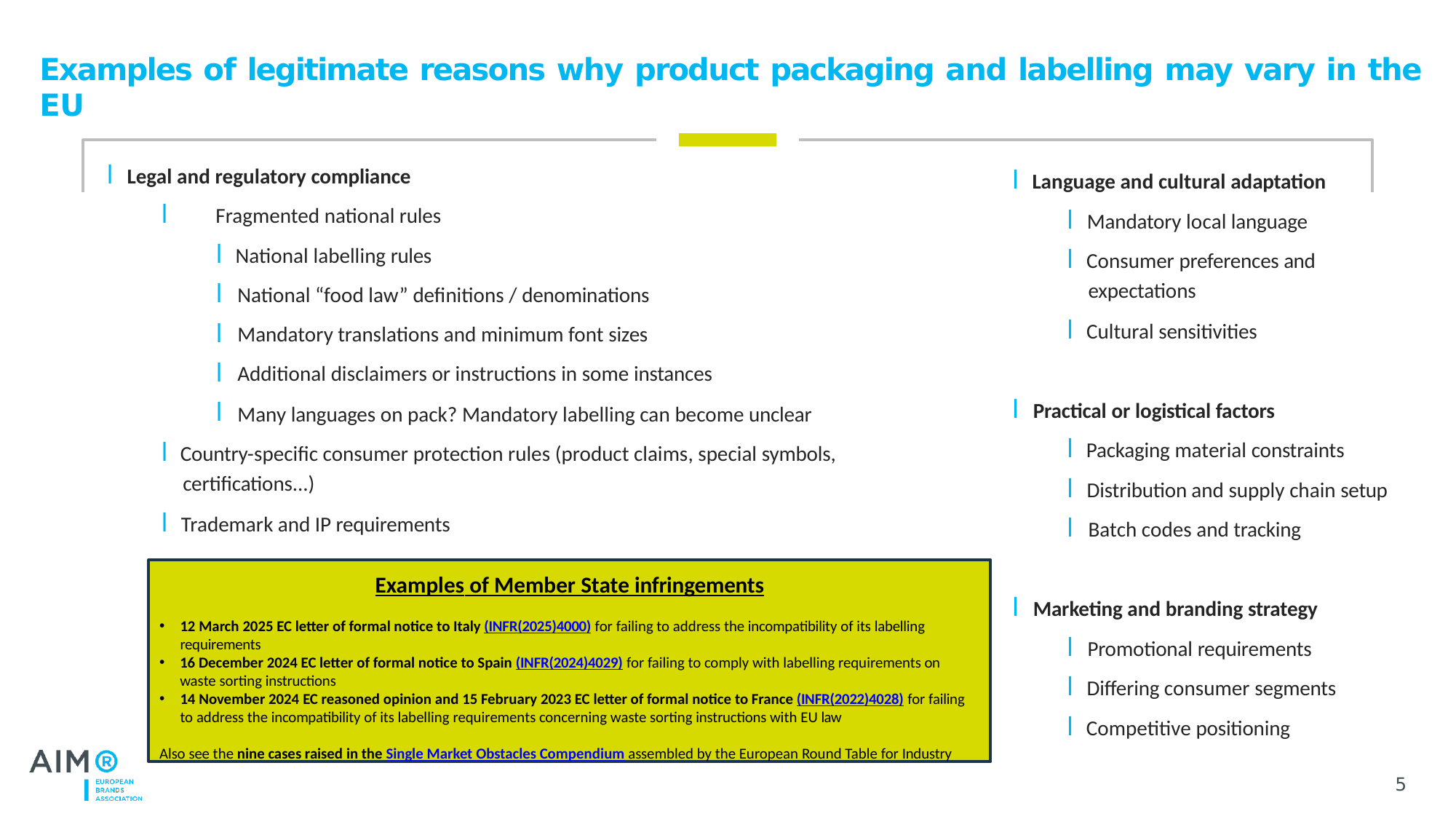

# Examples of legitimate reasons why product packaging and labelling may vary in the EU

l Legal and regulatory compliance
l Language and cultural adaptation
l Mandatory local language
l Consumer preferences and expectations
l
Fragmented national rules
l National labelling rules
l l l l
National “food law” definitions / denominations Mandatory translations and minimum font sizes Additional disclaimers or instructions in some instances
l Cultural sensitivities
l Practical or logistical factors
Many languages on pack? Mandatory labelling can become unclear
l Packaging material constraints
l Distribution and supply chain setup
l
l Country-specific consumer protection rules (product claims, special symbols, certifications...)
l Trademark and IP requirements
Batch codes and tracking
Examples of Member State infringements
12 March 2025 EC letter of formal notice to Italy (INFR(2025)4000) for failing to address the incompatibility of its labelling requirements
16 December 2024 EC letter of formal notice to Spain (INFR(2024)4029) for failing to comply with labelling requirements on waste sorting instructions
14 November 2024 EC reasoned opinion and 15 February 2023 EC letter of formal notice to France (INFR(2022)4028) for failing to address the incompatibility of its labelling requirements concerning waste sorting instructions with EU law
Also see the nine cases raised in the Single Market Obstacles Compendium assembled by the European Round Table for Industry
l Marketing and branding strategy
l Promotional requirements
l Differing consumer segments
l Competitive positioning
5